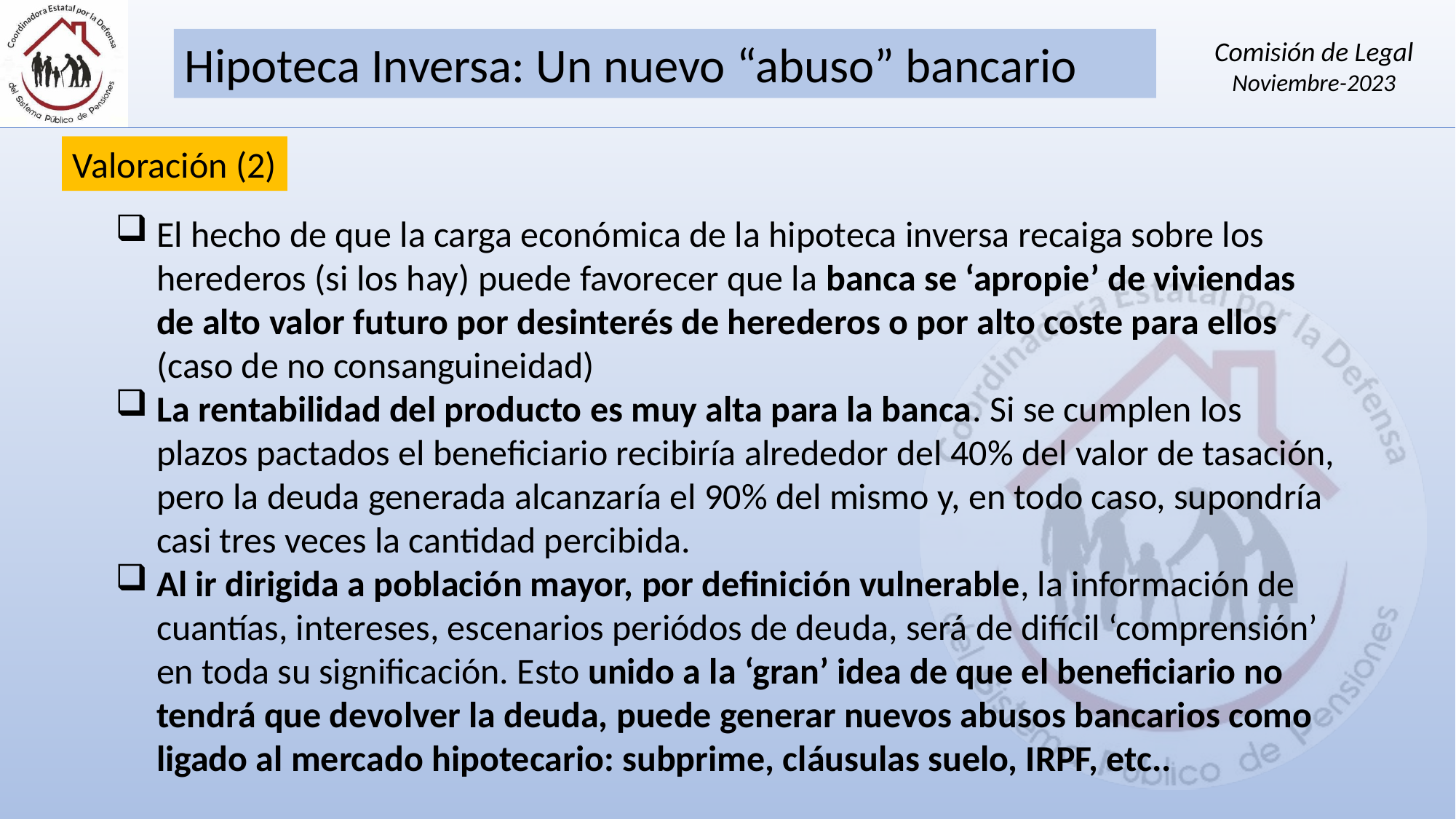

Valoración (2)
El hecho de que la carga económica de la hipoteca inversa recaiga sobre los herederos (si los hay) puede favorecer que la banca se ‘apropie’ de viviendas de alto valor futuro por desinterés de herederos o por alto coste para ellos (caso de no consanguineidad)
La rentabilidad del producto es muy alta para la banca. Si se cumplen los plazos pactados el beneficiario recibiría alrededor del 40% del valor de tasación, pero la deuda generada alcanzaría el 90% del mismo y, en todo caso, supondría casi tres veces la cantidad percibida.
Al ir dirigida a población mayor, por definición vulnerable, la información de cuantías, intereses, escenarios periódos de deuda, será de difícil ‘comprensión’ en toda su significación. Esto unido a la ‘gran’ idea de que el beneficiario no tendrá que devolver la deuda, puede generar nuevos abusos bancarios como ligado al mercado hipotecario: subprime, cláusulas suelo, IRPF, etc..